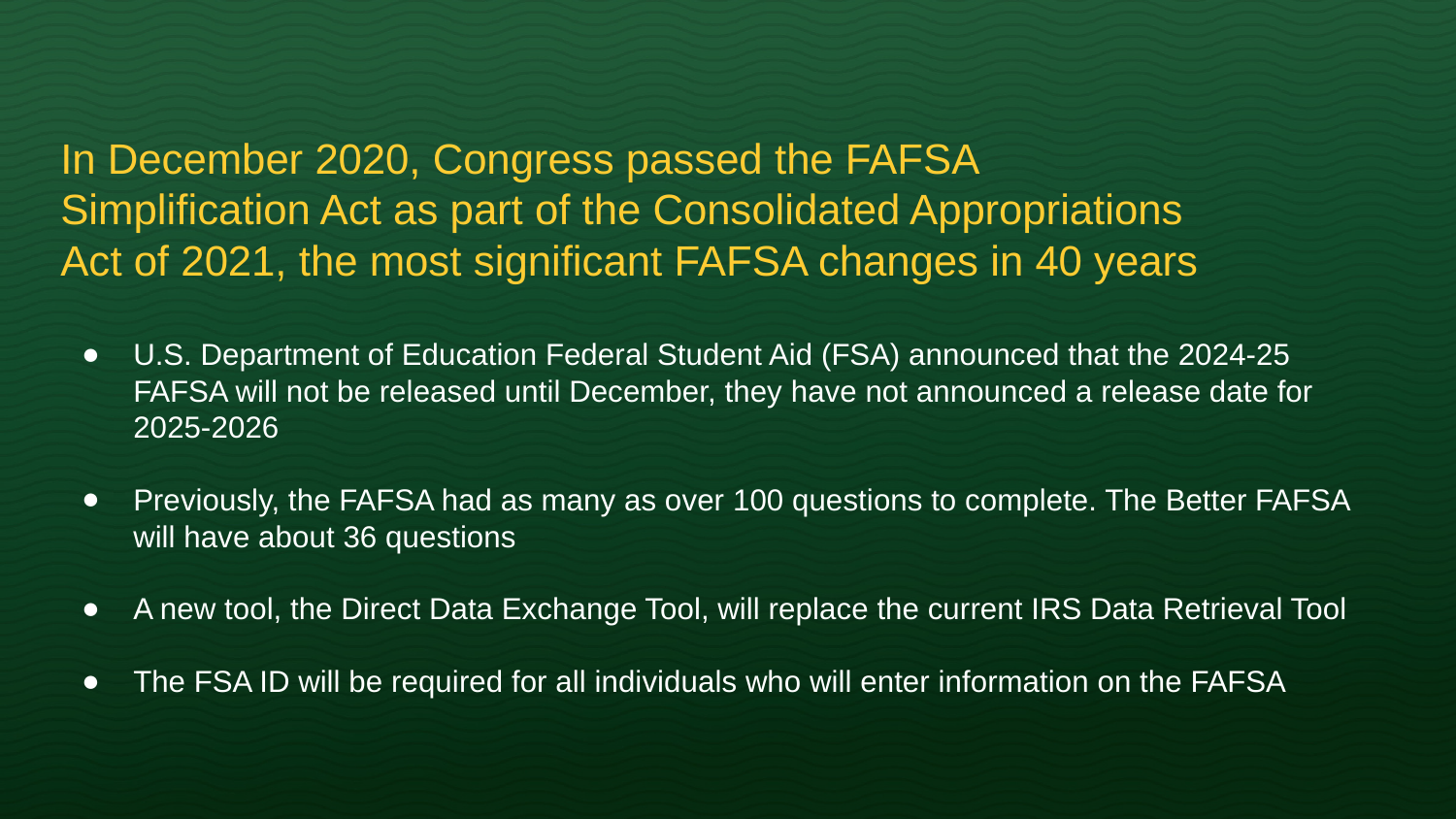

In December 2020, Congress passed the FAFSA
Simplification Act as part of the Consolidated Appropriations
Act of 2021, the most significant FAFSA changes in 40 years

U.S. Department of Education Federal Student Aid (FSA) announced that the 2024-25
FAFSA will not be released until December, they have not announced a release date for 2025-2026

Previously, the FAFSA had as many as over 100 questions to complete. The Better FAFSA
will have about 36 questions

A new tool, the Direct Data Exchange Tool, will replace the current IRS Data Retrieval Tool

The FSA ID will be required for all individuals who will enter information on the FAFSA